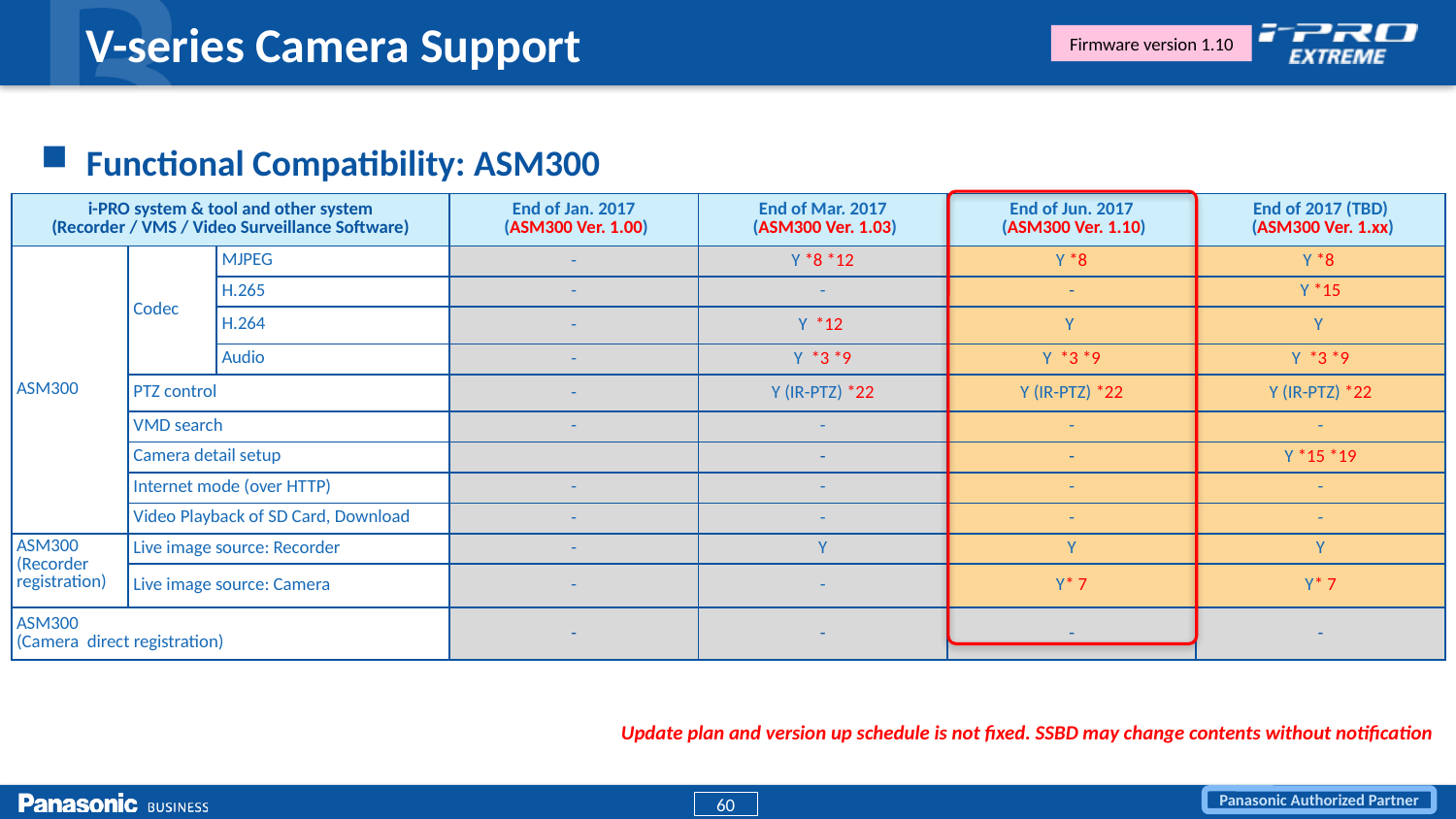

V-series Camera Support
Firmware version 1.10
Functional Compatibility: ASM300

| i-PRO system & tool and other system (Recorder / VMS / Video Surveillance Software) |  |  | End of Jan. 2017 (ASM300 Ver. 1.00) | End of Mar. 2017 (ASM300 Ver. 1.03) | End of Jun. 2017 (ASM300 Ver. 1.10) | End of 2017 (TBD) (ASM300 Ver. 1.xx) |
| --- | --- | --- | --- | --- | --- | --- |
| ASM300 | Codec | MJPEG | - | Y \*8 \*12 | Y \*8 | Y \*8 |
|  |  | H.265 | - | - | - | Y \*15 |
|  |  | H.264 | - | Y \*12 | Y | Y |
|  |  | Audio | - | Y \*3 \*9 | Y \*3 \*9 | Y \*3 \*9 |
|  | PTZ control |  | - | Y (IR-PTZ) \*22 | Y (IR-PTZ) \*22 | Y (IR-PTZ) \*22 |
|  | VMD search |  | - | - | - | - |
|  | Camera detail setup |  |  | - | - | Y \*15 \*19 |
|  | Internet mode (over HTTP) |  | - | - | - | - |
|  | Video Playback of SD Card, Download |  | - | - | - | - |
| ASM300 (Recorder registration) | Live image source: Recorder |  | - | Y | Y | Y |
|  | Live image source: Camera |  | - | - | Y\* 7 | Y\* 7 |
| ASM300 (Camera direct registration) |  |  | - | - | - | - |
Update plan and version up schedule is not fixed. SSBD may change contents without notification